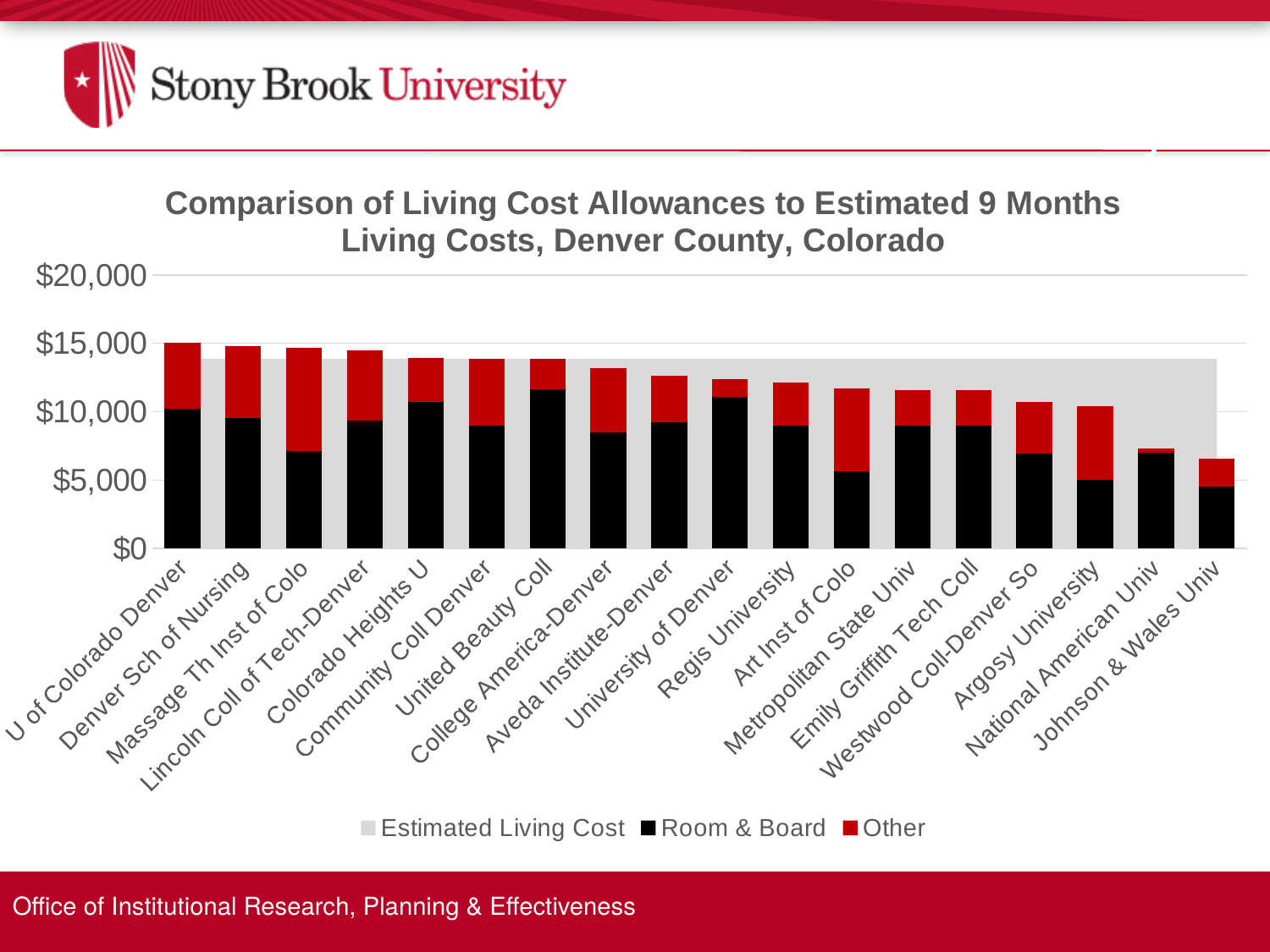

# Milwaukee County

### Chart: Comparison of Living Cost Allowances to Estimated 9 Months Living Costs, Denver County, Colorado

| Category | Estimated Living Cost | Room & Board | Other |
|---|---|---|---|
| U of Colorado Denver | 13878.0 | 10224.0 | 4842.0 |
| Denver Sch of Nursing | 13878.0 | 9549.0 | 5265.0 |
| Massage Th Inst of Colo | 13878.0 | 7146.0 | 7515.0 |
| Lincoln Coll of Tech-Denver | 13878.0 | 9342.0 | 5157.0 |
| Colorado Heights U | 13878.0 | 10720.0 | 3211.0 |
| Community Coll Denver | 13878.0 | 8982.0 | 4911.0 |
| United Beauty Coll | 13878.0 | 11610.0 | 2250.0 |
| College America-Denver | 13878.0 | 8488.0 | 4680.0 |
| Aveda Institute-Denver | 13878.0 | 9198.285714285714 | 3438.285714285714 |
| University of Denver | 13878.0 | 11080.0 | 1314.0 |
| Regis University | 13878.0 | 8982.0 | 3120.0 |
| Art Inst of Colo | 13878.0 | 5610.0 | 6078.0 |
| Metropolitan State Univ | 13878.0 | 8982.0 | 2610.0 |
| Emily Griffith Tech Coll | 13878.0 | 8982.0 | 2610.0 |
| Westwood Coll-Denver So | 13878.0 | 6923.0 | 3766.0 |
| Argosy University | 13878.0 | 4992.0 | 5408.0 |
| National American Univ | 13878.0 | 7020.0 | 285.0 |
| Johnson & Wales Univ | 13878.0 | 4500.0 | 2065.0 |